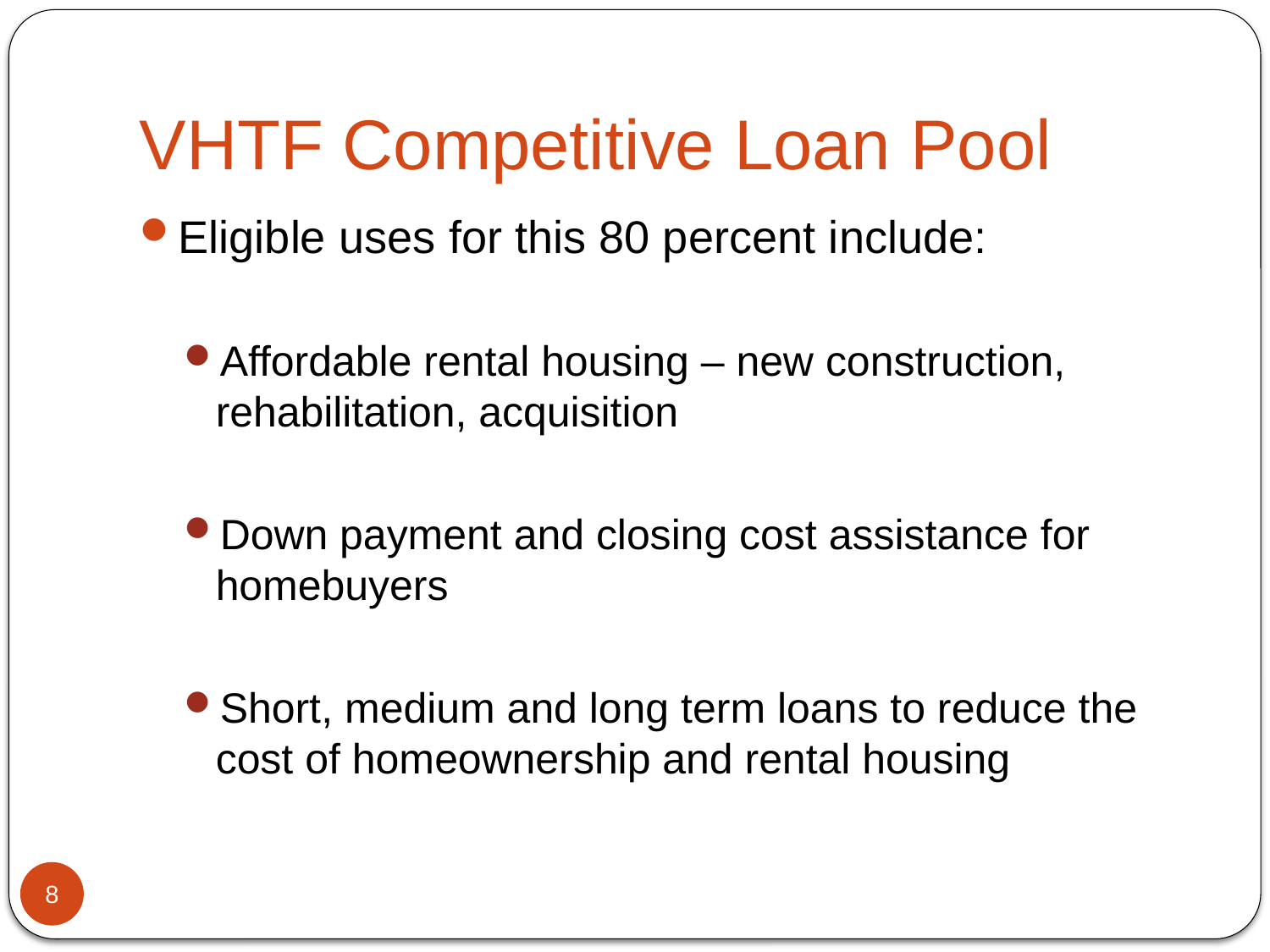

# VHTF Competitive Loan Pool
Eligible uses for this 80 percent include:

Affordable rental housing – new construction, rehabilitation, acquisition

Down payment and closing cost assistance for homebuyers

Short, medium and long term loans to reduce the cost of homeownership and rental housing

8